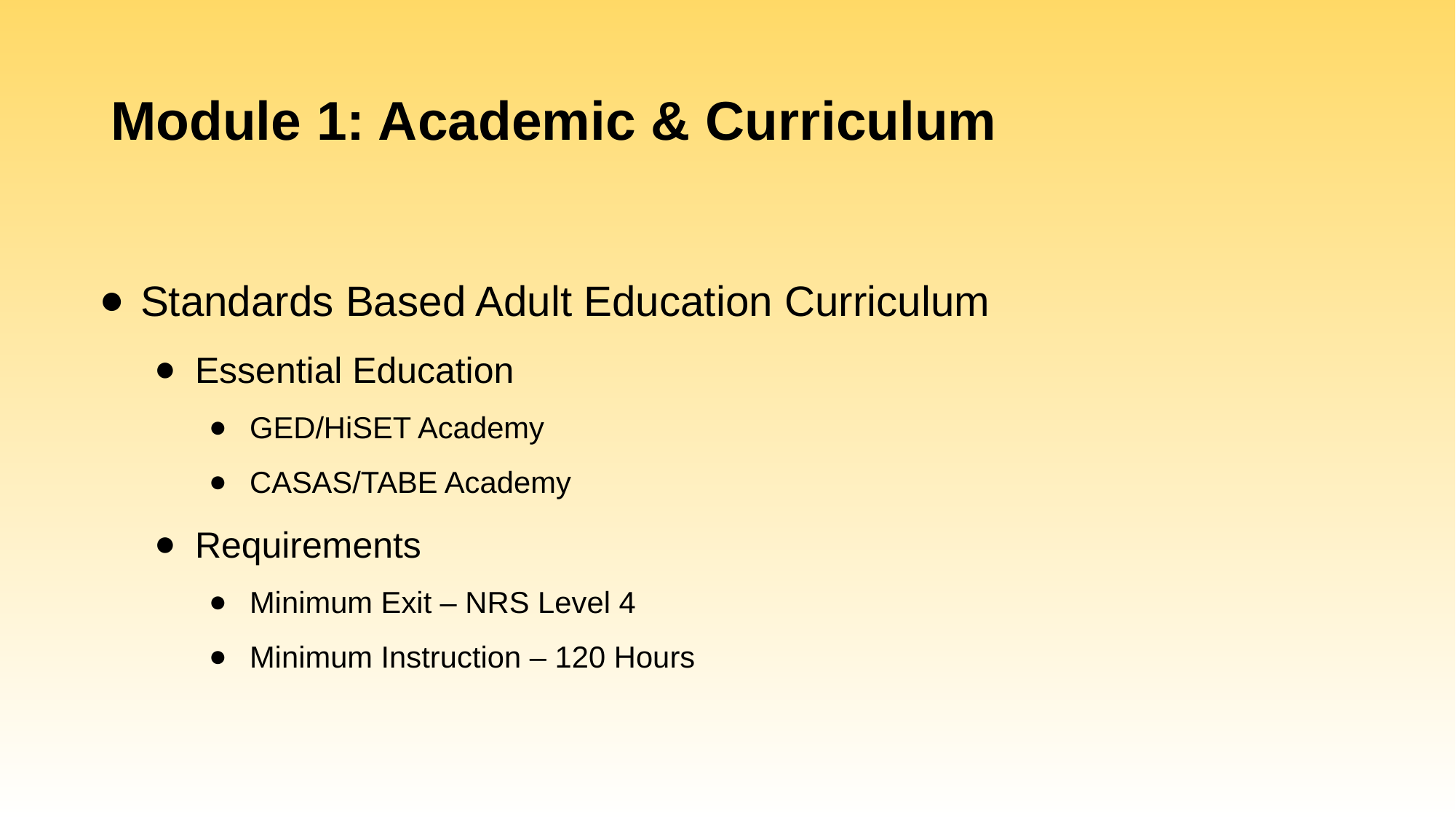

# Module 1: Academic & Curriculum
Standards Based Adult Education Curriculum
Essential Education
GED/HiSET Academy
CASAS/TABE Academy
Requirements
Minimum Exit – NRS Level 4
Minimum Instruction – 120 Hours